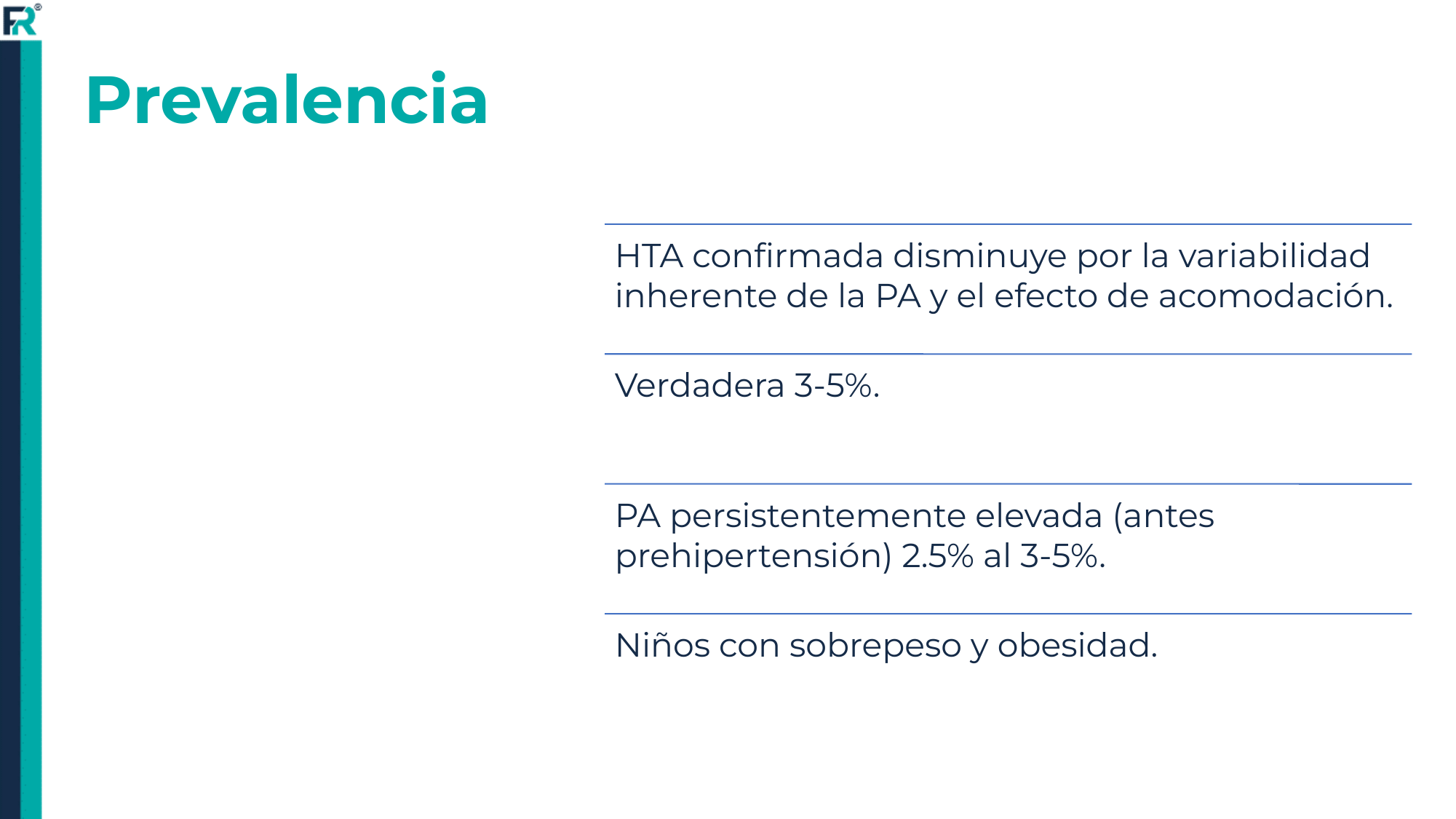

# Prevalencia
HTA confirmada disminuye por la variabilidad inherente de la PA y el efecto de acomodación.
Verdadera 3-5%.
PA persistentemente elevada (antes prehipertensión) 2.5% al 3-5%.
Niños con sobrepeso y obesidad.